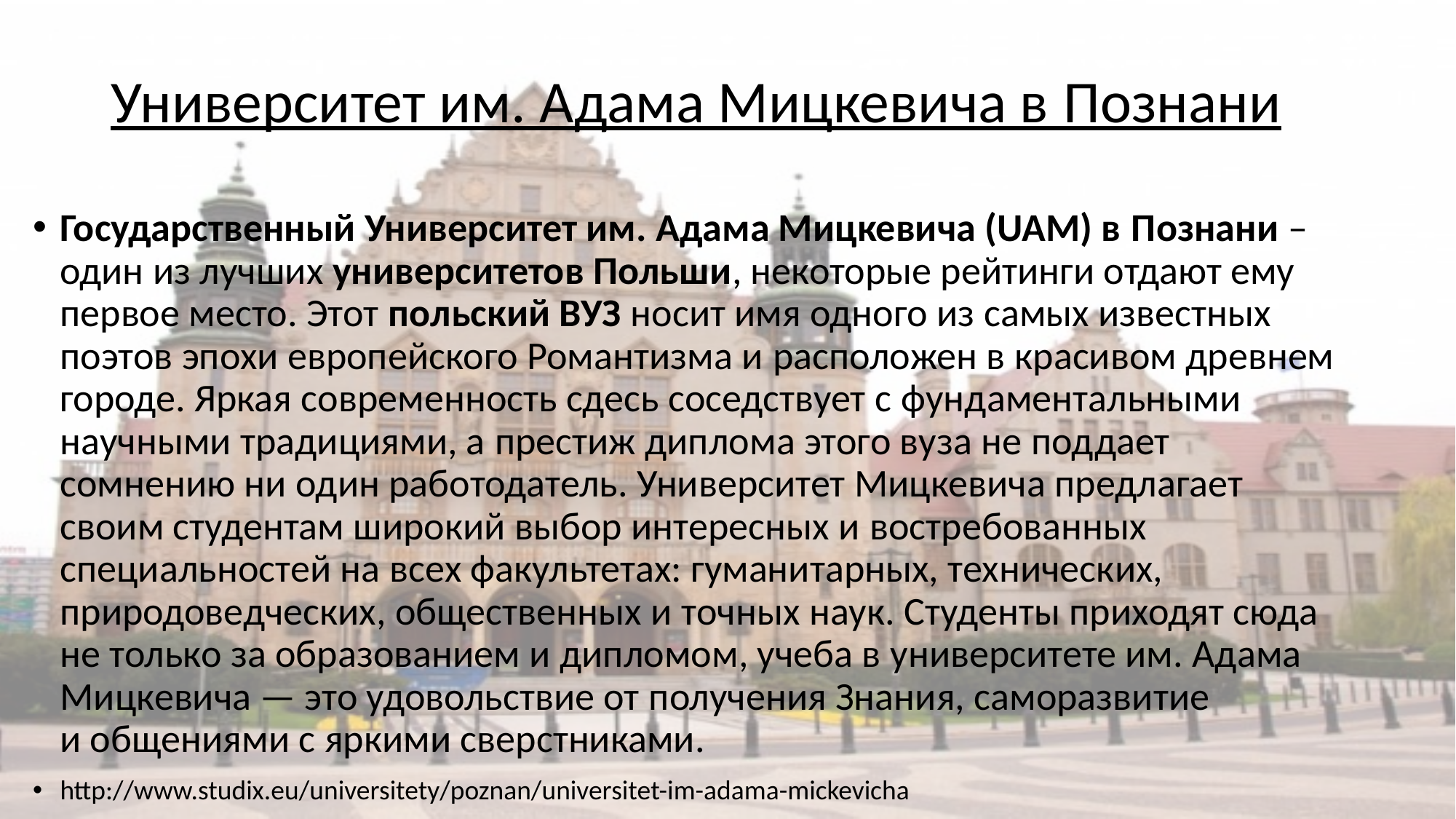

# Университет им. Адама Мицкевича в Познани
Государственный Университет им. Адама Мицкевича (UAM) в Познани – один из лучших университетов Польши, некоторые рейтинги отдают ему первое место. Этот польский ВУЗ носит имя одного из самых известных поэтов эпохи европейского Романтизма и расположен в красивом древнем городе. Яркая современность сдесь соседствует с фундаментальными научными традициями, а престиж диплома этого вуза не поддает сомнению ни один работодатель. Университет Мицкевича предлагает своим студентам широкий выбор интересных и востребованных специальностей на всех факультетах: гуманитарных, технических, природоведческих, общественных и точных наук. Студенты приходят сюда не только за образованием и дипломом, учеба в университете им. Адама Мицкевича — это удовольствие от получения Знания, саморазвитие и общениями с яркими сверстниками.
http://www.studix.eu/universitety/poznan/universitet-im-adama-mickevicha